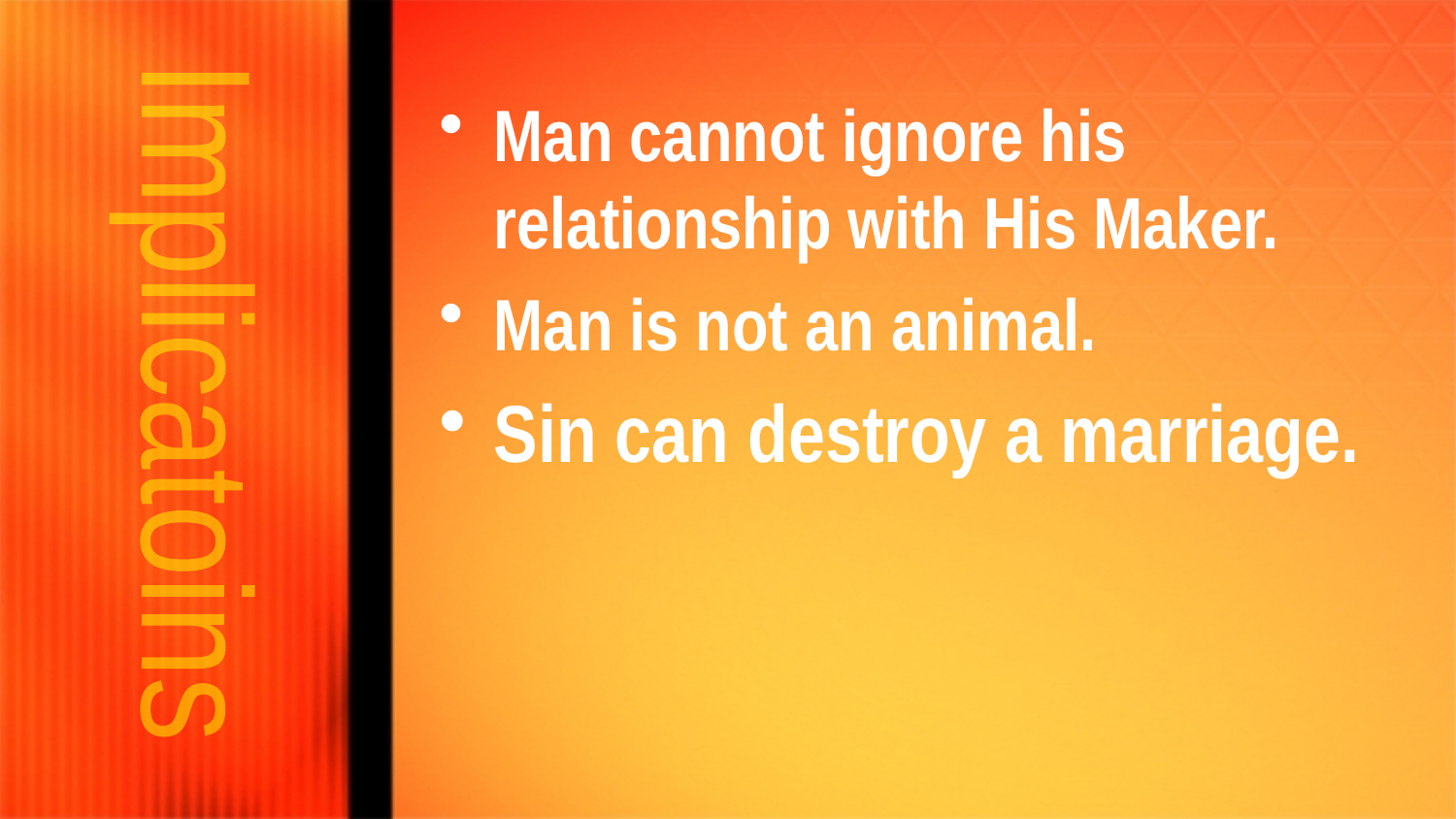

Man cannot ignore his relationship with His Maker.
Man is not an animal.
Sin can destroy a marriage.
Implicatoins